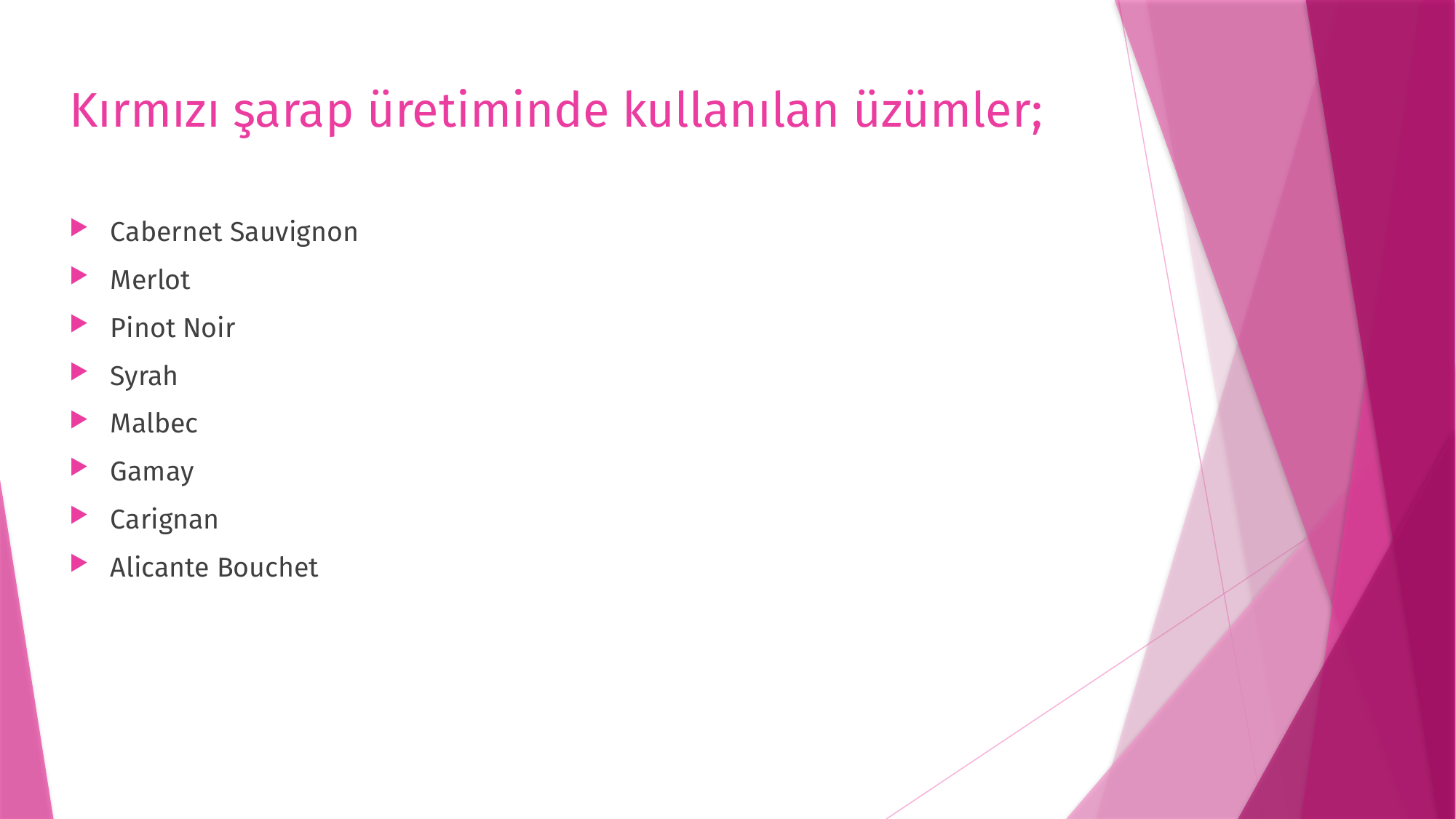

Kırmızı şarap üretiminde kullanılan üzümler;
Cabernet Sauvignon
Merlot
Pinot Noir
Syrah
Malbec
Gamay
Carignan
Alicante Bouchet